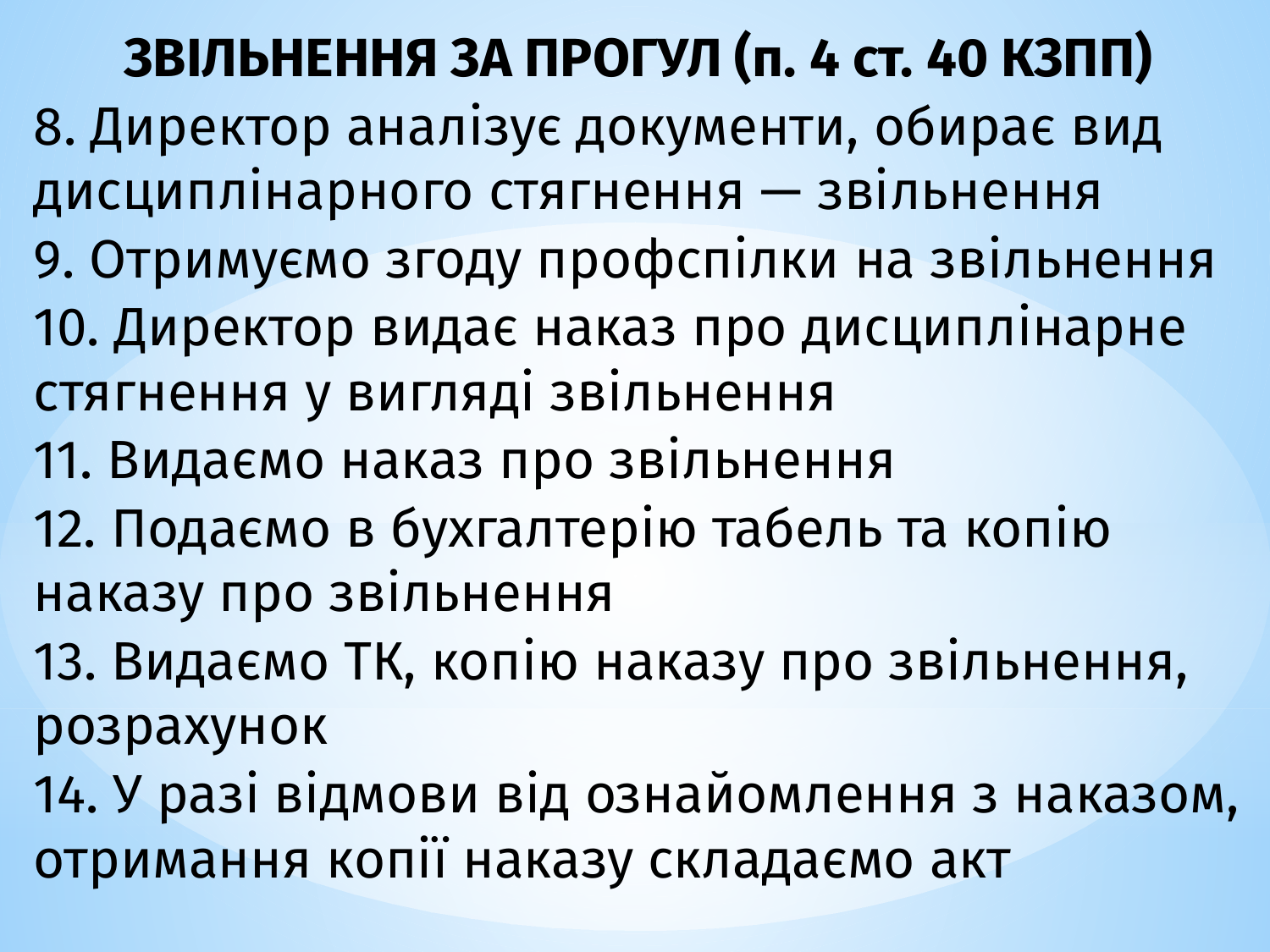

ЗВІЛЬНЕННЯ ЗА ПРОГУЛ (п. 4 ст. 40 КЗПП)
8. Директор аналізує документи, обирає вид дисциплінарного стягнення — звільнення
9. Отримуємо згоду профспілки на звільнення
10. Директор видає наказ про дисциплінарне стягнення у вигляді звільнення
11. Видаємо наказ про звільнення
12. Подаємо в бухгалтерію табель та копію наказу про звільнення
13. Видаємо ТК, копію наказу про звільнення, розрахунок
14. У разі відмови від ознайомлення з наказом, отримання копії наказу складаємо акт